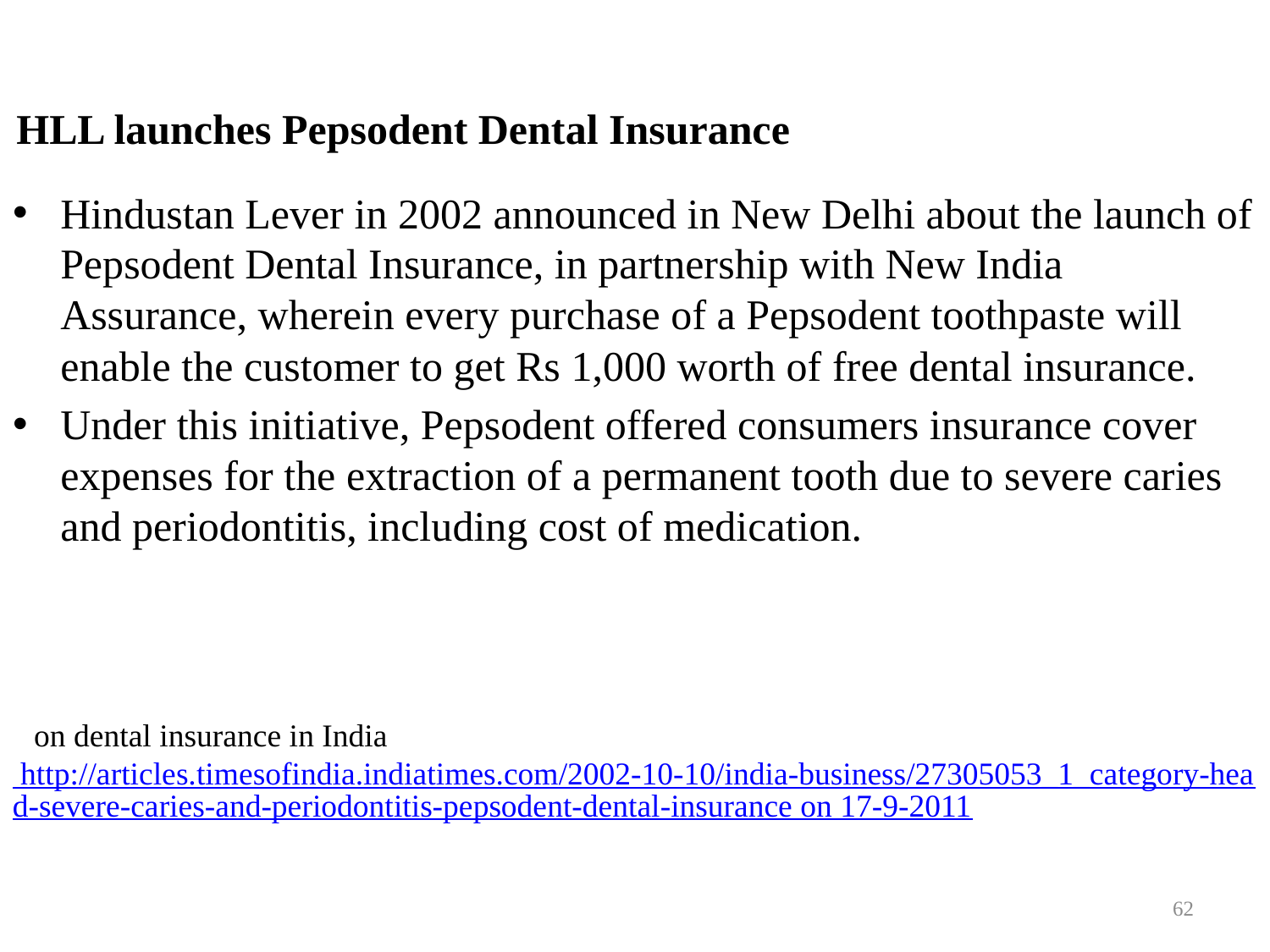

HLL launches Pepsodent Dental Insurance
Hindustan Lever in 2002 announced in New Delhi about the launch of Pepsodent Dental Insurance, in partnership with New India Assurance, wherein every purchase of a Pepsodent toothpaste will enable the customer to get Rs 1,000 worth of free dental insurance.
Under this initiative, Pepsodent offered consumers insurance cover expenses for the extraction of a permanent tooth due to severe caries and periodontitis, including cost of medication.

on dental insurance in India
 http://articles.timesofindia.indiatimes.com/2002-10-10/india-business/27305053_1_category-head-severe-caries-and-periodontitis-pepsodent-dental-insurance on 17-9-2011
62